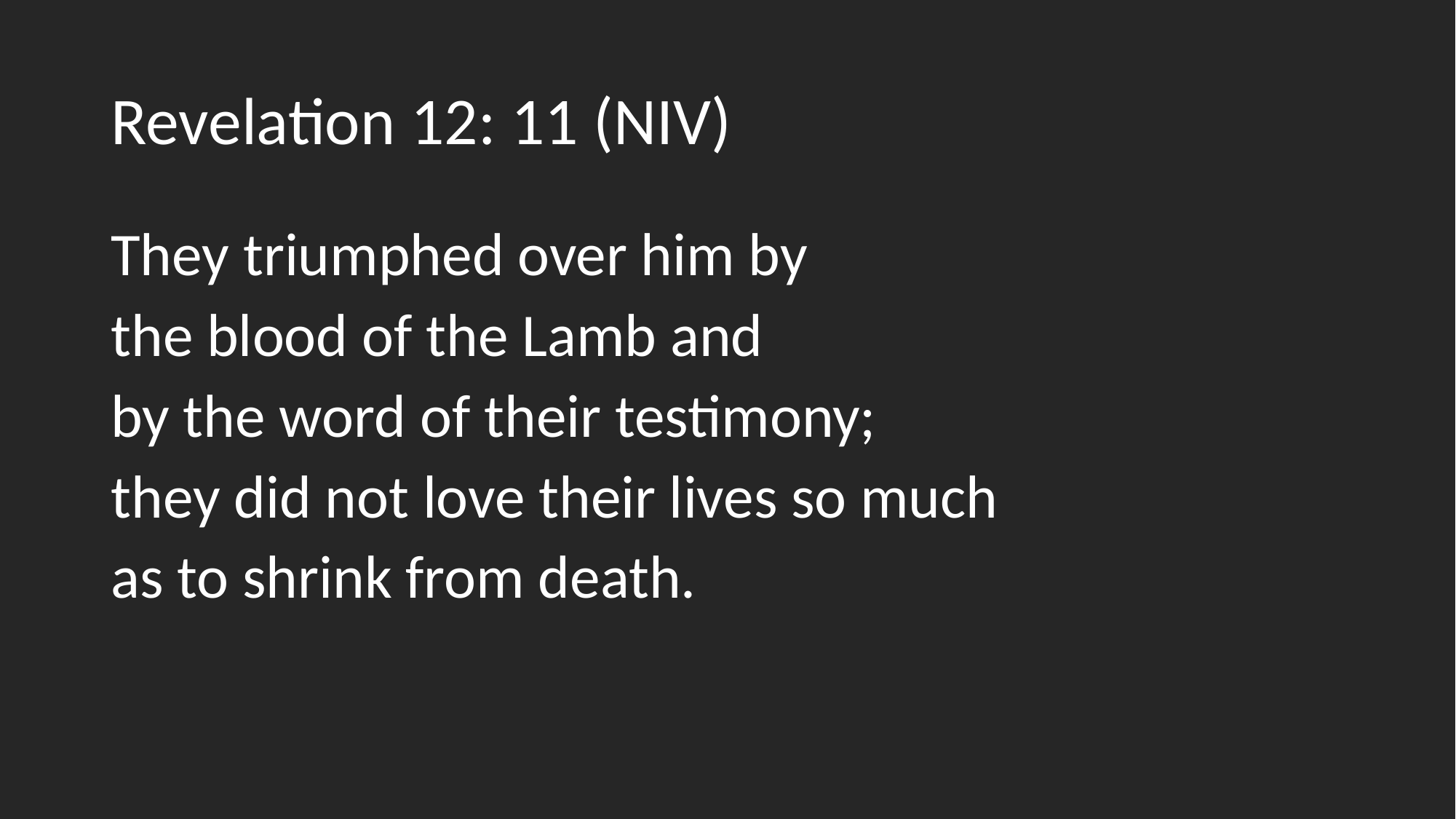

# Revelation 12: 11 (NIV)
They triumphed over him by
the blood of the Lamb and
by the word of their testimony;
they did not love their lives so much
as to shrink from death.